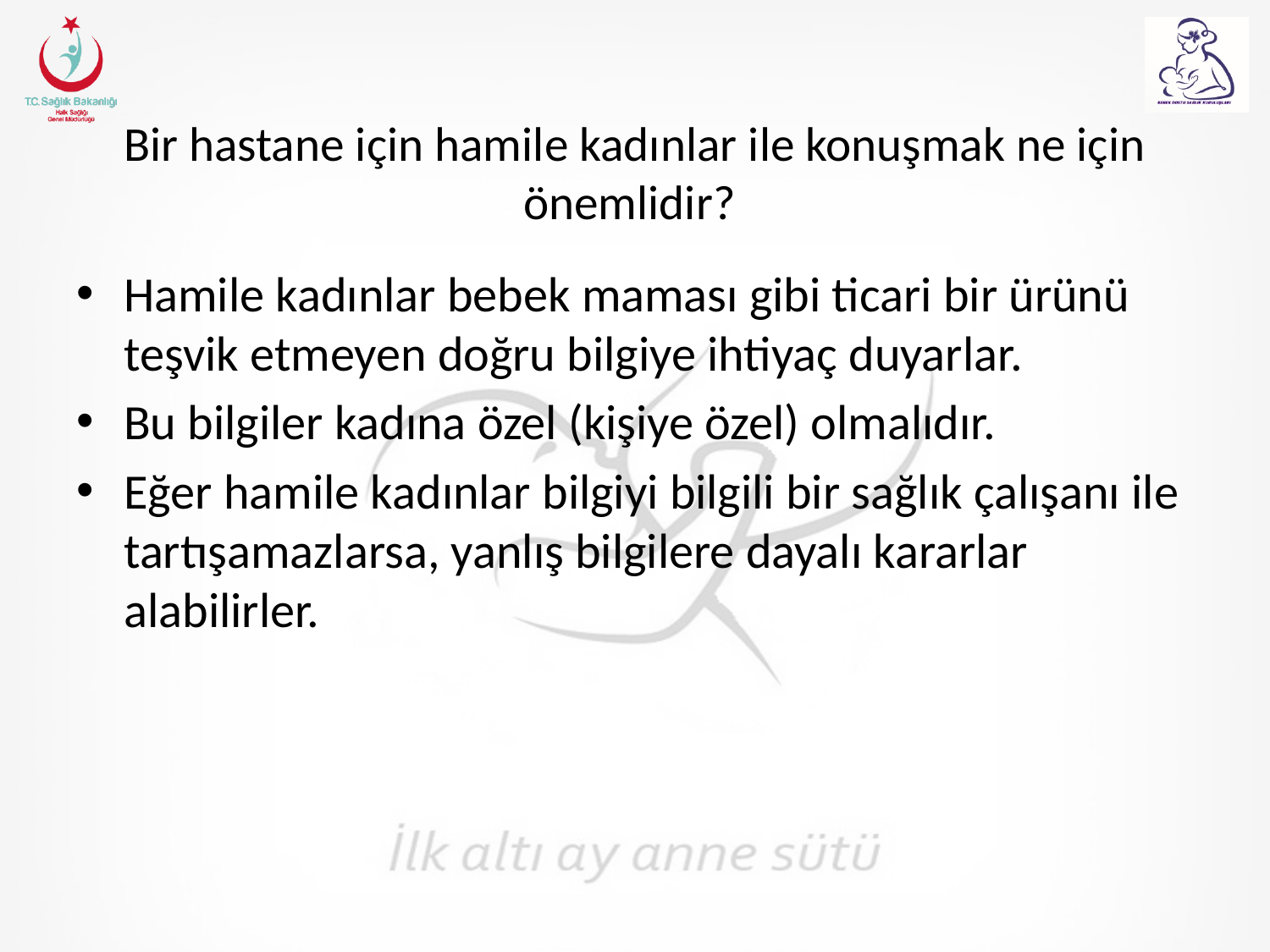

# Bir hastane için hamile kadınlar ile konuşmak ne için önemlidir?
Hamile kadınlar bebek maması gibi ticari bir ürünü teşvik etmeyen doğru bilgiye ihtiyaç duyarlar.
Bu bilgiler kadına özel (kişiye özel) olmalıdır.
Eğer hamile kadınlar bilgiyi bilgili bir sağlık çalışanı ile tartışamazlarsa, yanlış bilgilere dayalı kararlar alabilirler.